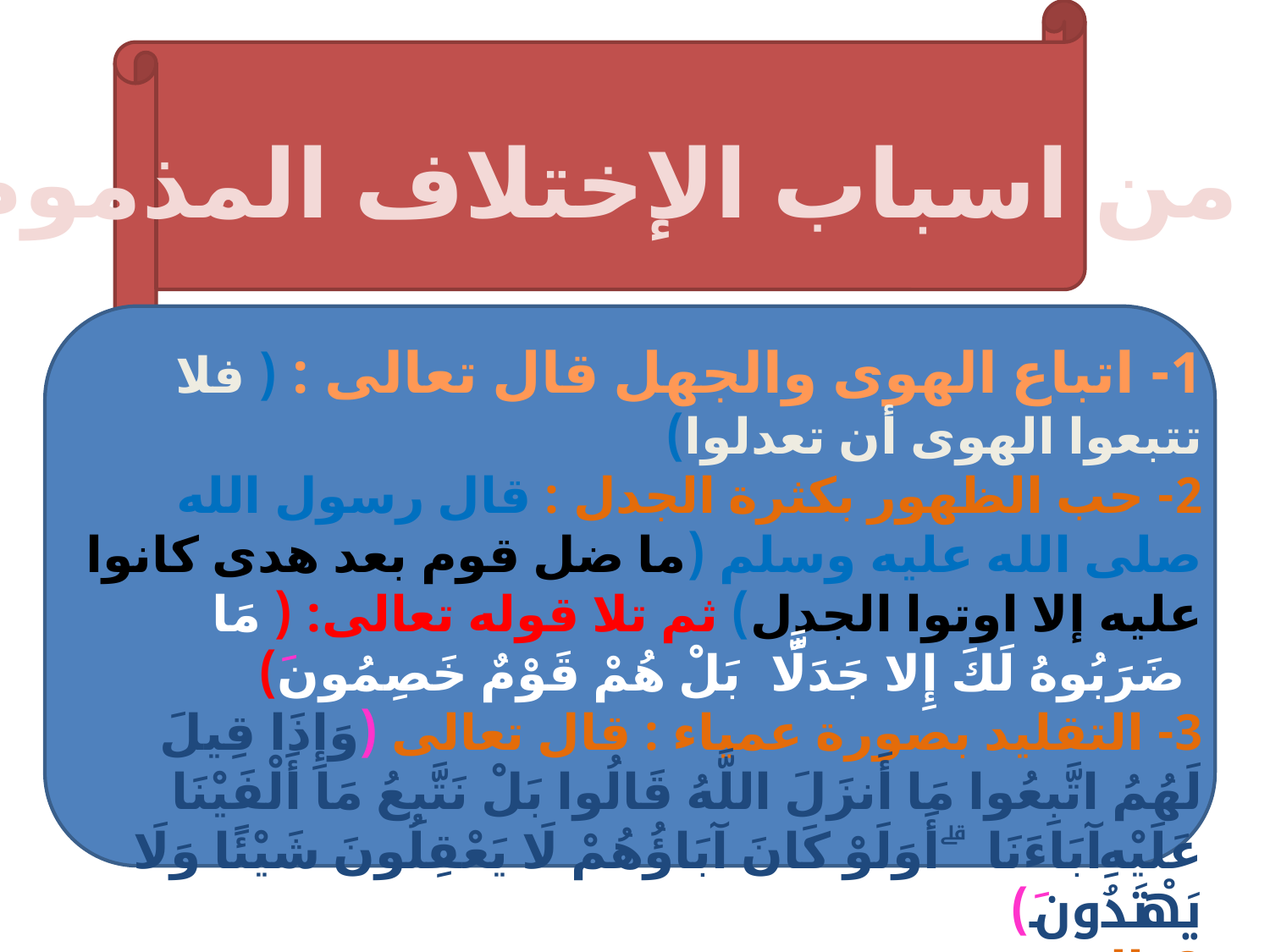

من اسباب الإختلاف المذموم

1- اتباع الهوى والجهل قال تعالى : ( فلا تتبعوا الهوى أن تعدلوا)
2- حب الظهور بكثرة الجدل : قال رسول الله صلى الله عليه وسلم (ما ضل قوم بعد هدى كانوا عليه إلا اوتوا الجدل) ثم تلا قوله تعالى: ( مَا ضَرَبُوهُ لَكَ إِلَّا جَدَلًا ۚ بَلْ هُمْ قَوْمٌ خَصِمُونَ)
3- التقليد بصورة عمياء : قال تعالى (وَإِذَا قِيلَ لَهُمُ اتَّبِعُوا مَا أَنزَلَ اللَّهُ قَالُوا بَلْ نَتَّبِعُ مَا أَلْفَيْنَا عَلَيْهِ آبَاءَنَا ۗ أَوَلَوْ كَانَ آبَاؤُهُمْ لَا يَعْقِلُونَ شَيْئًا وَلَا يَهْتَدُونَ)
3- التعصب